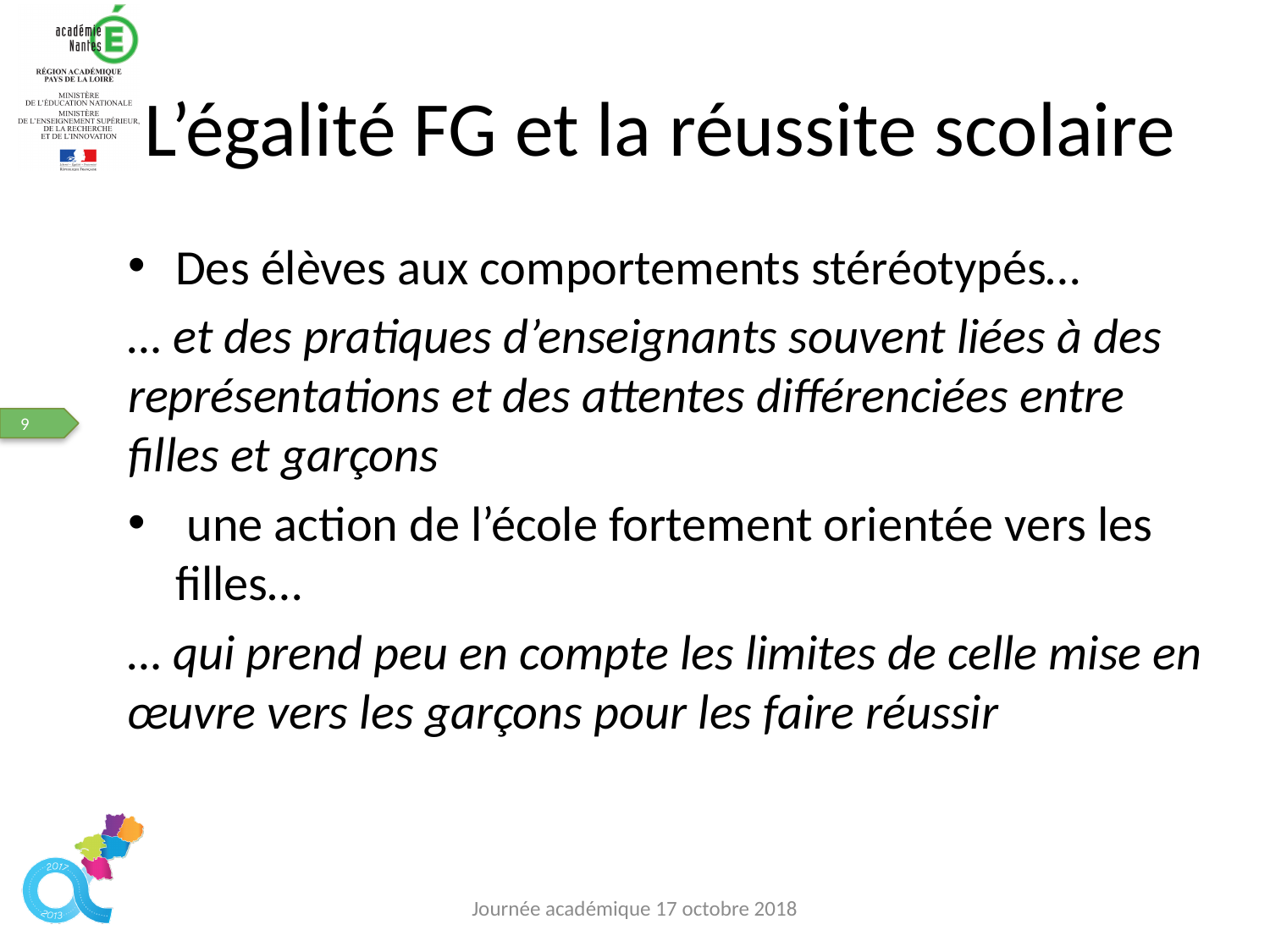

# L’égalité FG et la réussite scolaire
Des élèves aux comportements stéréotypés…
… et des pratiques d’enseignants souvent liées à des représentations et des attentes différenciées entre filles et garçons
 une action de l’école fortement orientée vers les filles…
… qui prend peu en compte les limites de celle mise en œuvre vers les garçons pour les faire réussir
Journée académique 17 octobre 2018